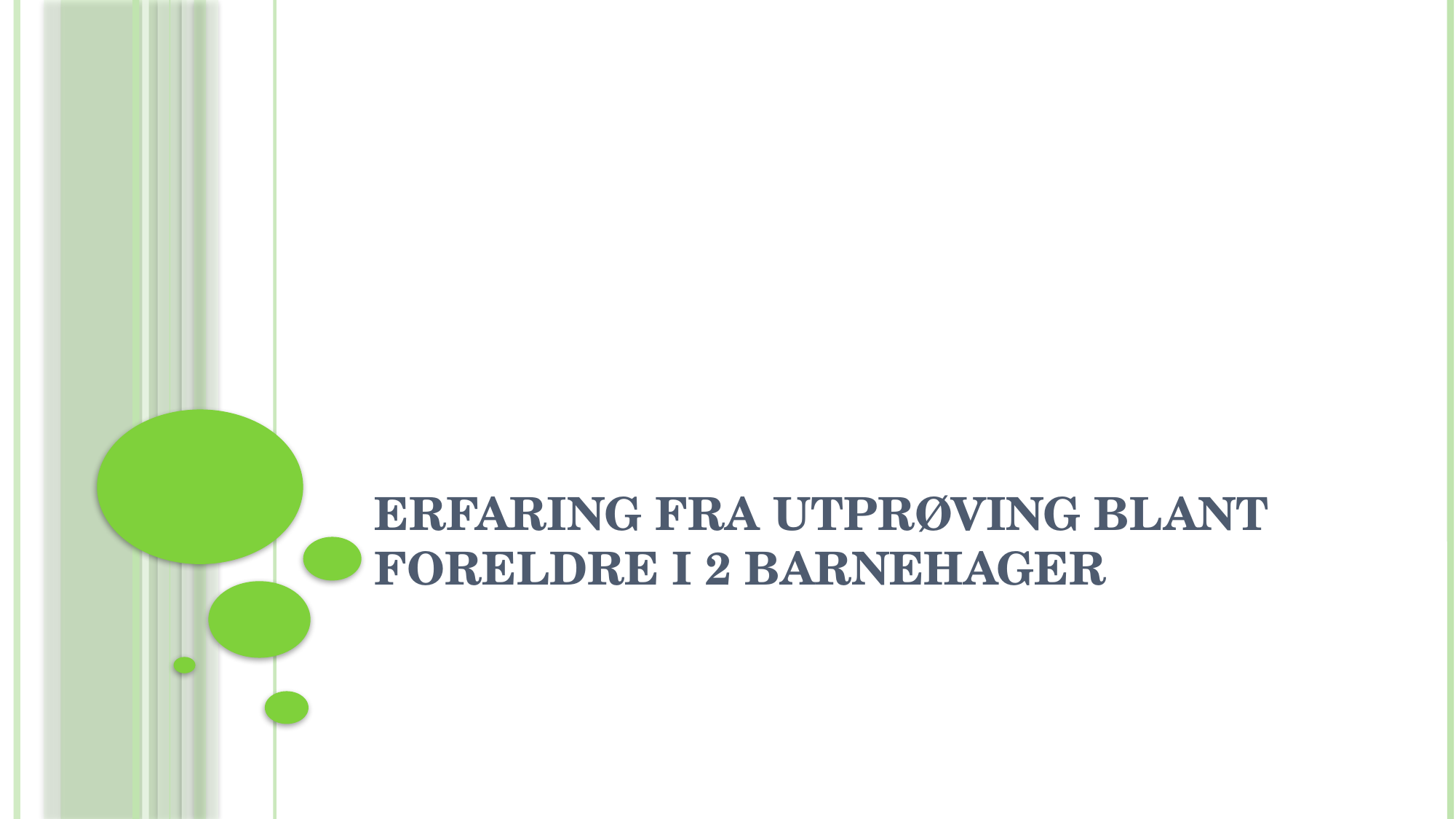

# Erfaring fra utprøving blant foreldre i 2 barnehager